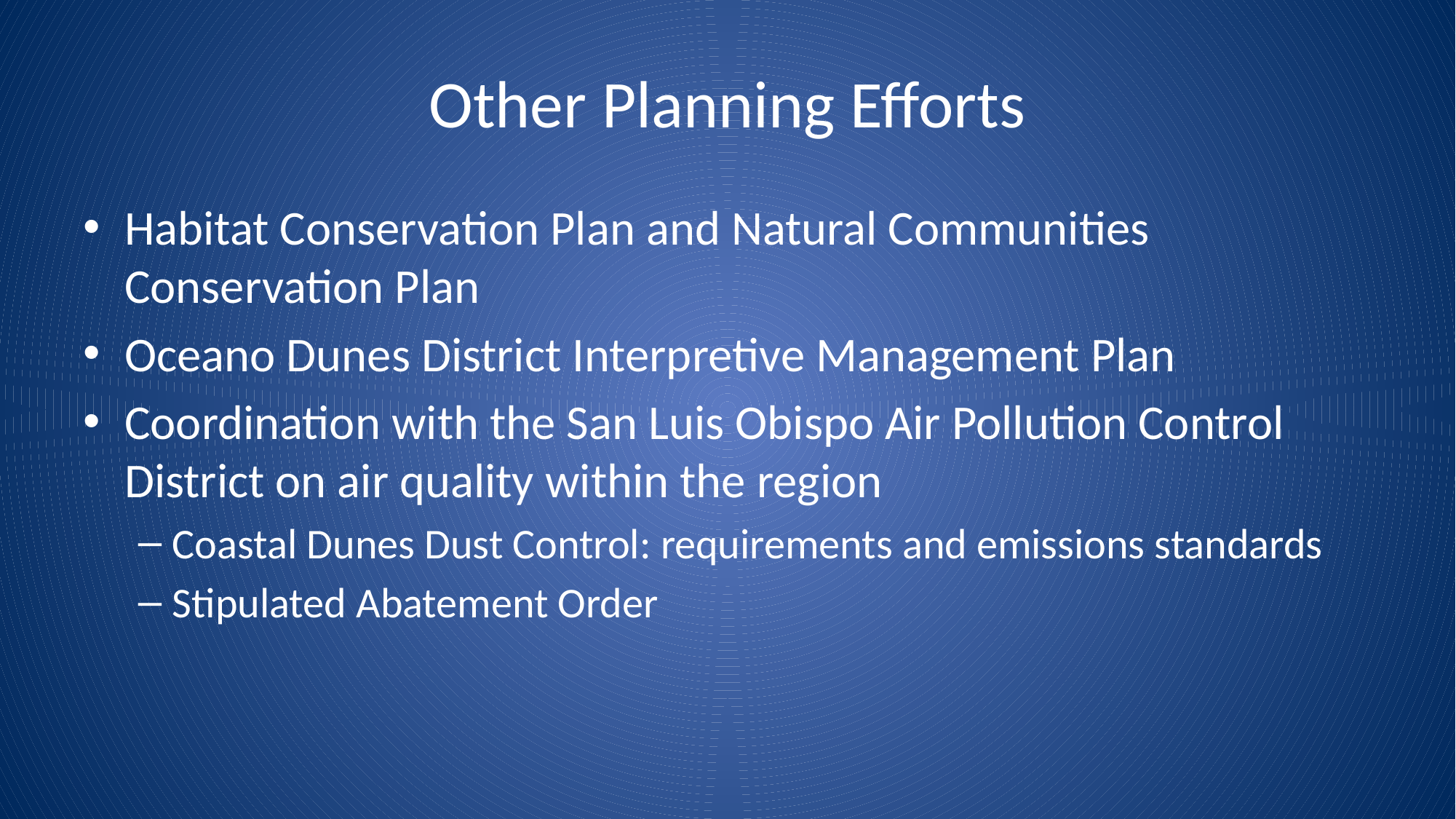

# Other Planning Efforts
Habitat Conservation Plan and Natural Communities Conservation Plan
Oceano Dunes District Interpretive Management Plan
Coordination with the San Luis Obispo Air Pollution Control District on air quality within the region
Coastal Dunes Dust Control: requirements and emissions standards
Stipulated Abatement Order